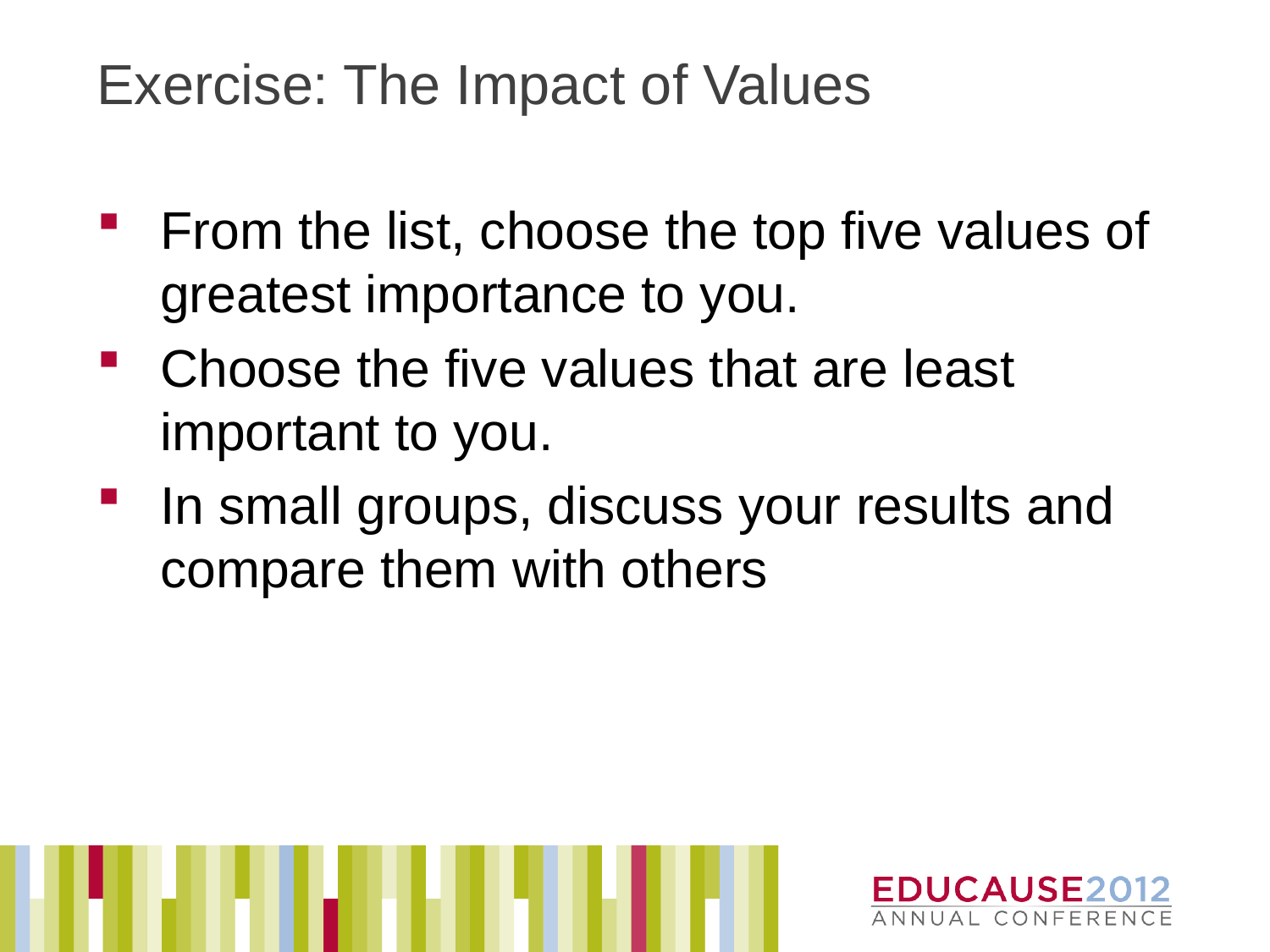

# Exercise: The Impact of Values
From the list, choose the top five values of greatest importance to you.
Choose the five values that are least important to you.
In small groups, discuss your results and compare them with others